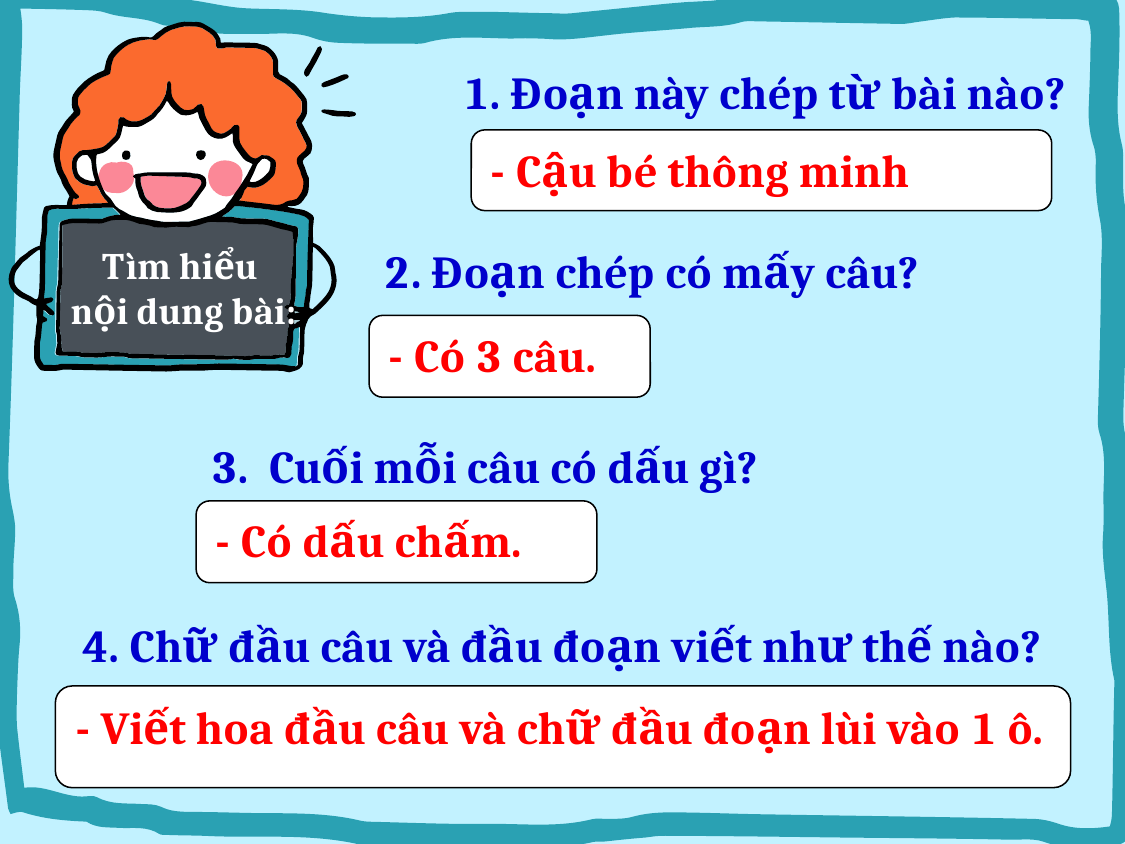

1. Đoạn này chép từ bài nào?
- Cậu bé thông minh
Tìm hiểu
nội dung bài:
2. Đoạn chép có mấy câu?
- Có 3 câu.
3.  Cuối mỗi câu có dấu gì?
- Có dấu chấm.
4. Chữ đầu câu và đầu đoạn viết như thế nào?
- Viết hoa đầu câu và chữ đầu đoạn lùi vào 1 ô.